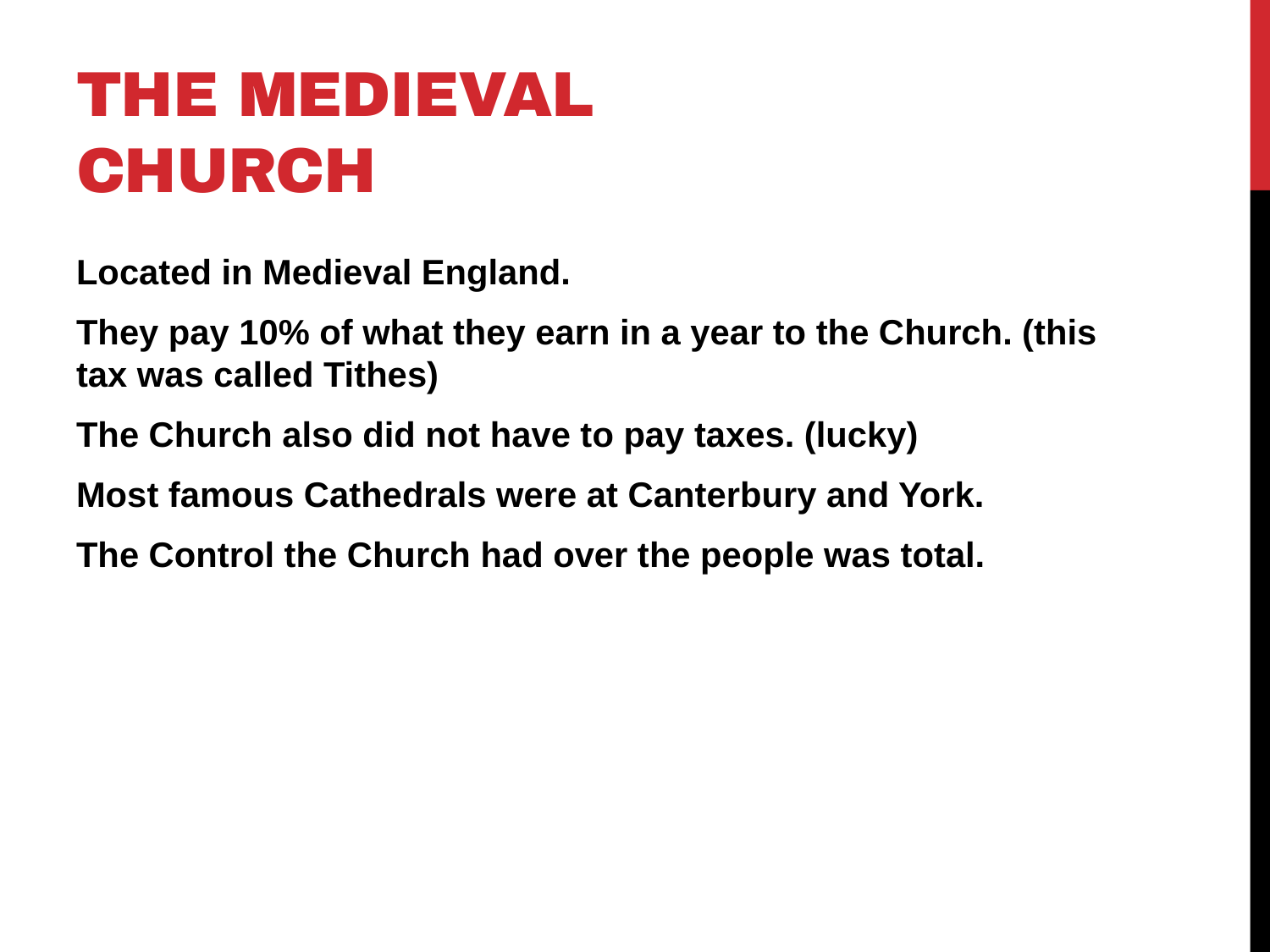

# The Medieval Church
Located in Medieval England.
They pay 10% of what they earn in a year to the Church. (this tax was called Tithes)
The Church also did not have to pay taxes. (lucky)
Most famous Cathedrals were at Canterbury and York.
The Control the Church had over the people was total.